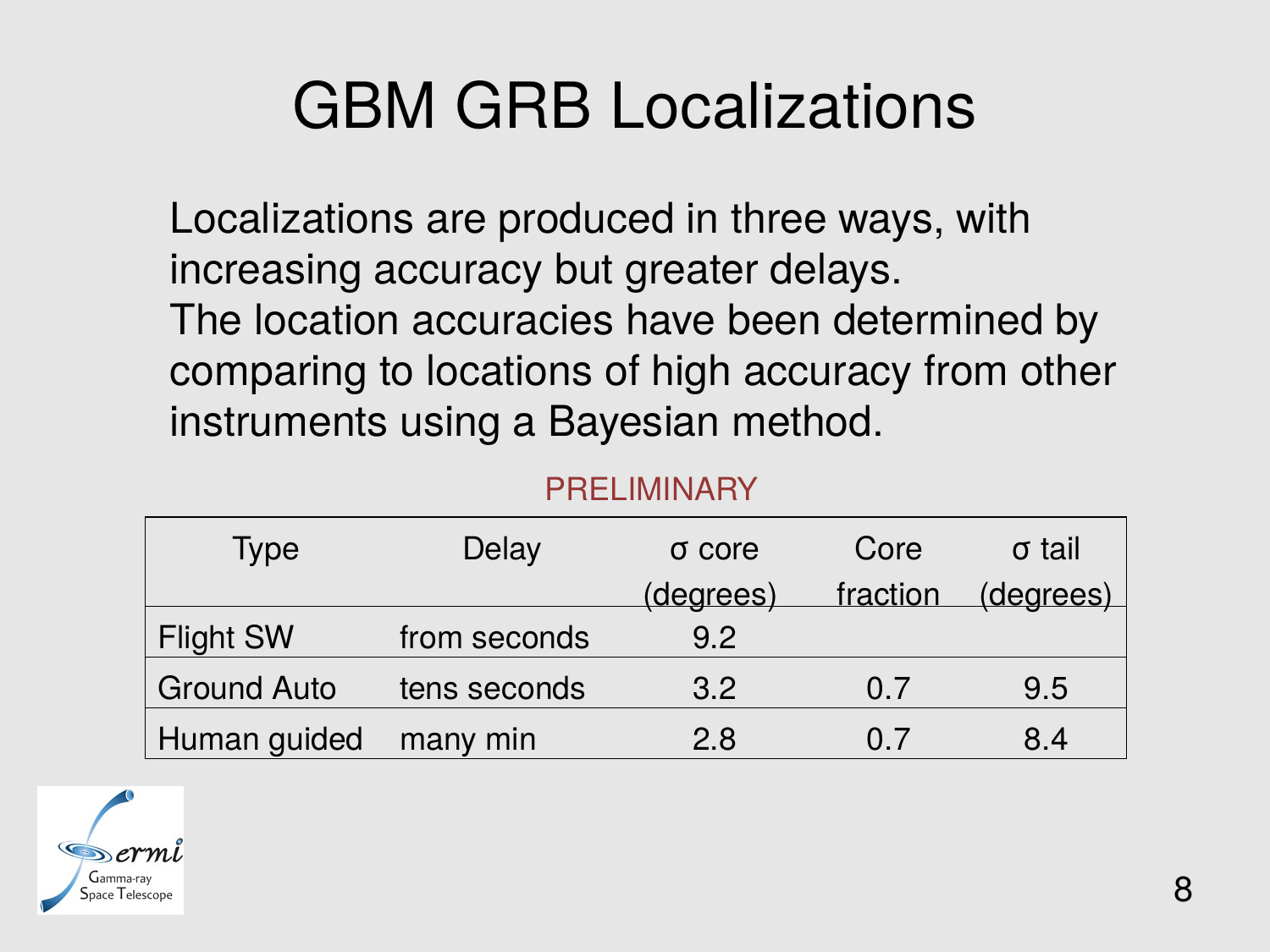

# GBM GRB Localizations
Localizations are produced in three ways, with increasing accuracy but greater delays.
The location accuracies have been determined by comparing to locations of high accuracy from other instruments using a Bayesian method.
PRELIMINARY

| Type | Delay | σ core (degrees) | Core fraction | σ tail (degrees) |
| --- | --- | --- | --- | --- |
| Flight SW | from seconds | 9.2 |  |  |
| Ground Auto | tens seconds | 3.2 | 0.7 | 9.5 |
| Human guided | many min | 2.8 | 0.7 | 8.4 |
8